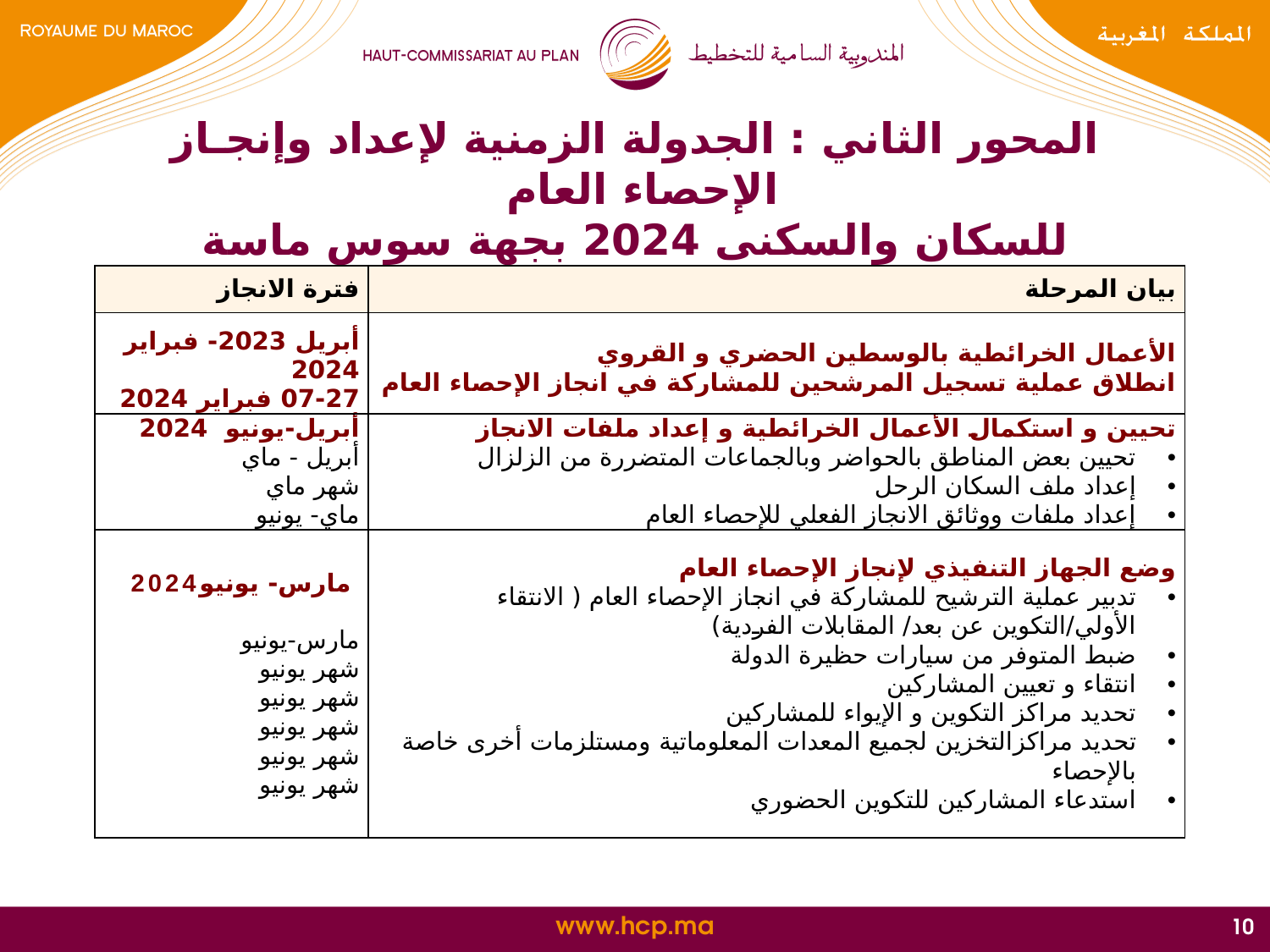

المحور الثاني : الجدولة الزمنية لإعداد وإنجـاز الإحصاء العام
للسكان والسكنى 2024 بجهة سوس ماسة
| فترة الانجاز | بيان المرحلة |
| --- | --- |
| أبريل 2023- فبراير 2024 07-27 فبراير 2024 | الأعمال الخرائطية بالوسطين الحضري و القروي انطلاق عملية تسجيل المرشحين للمشاركة في انجاز الإحصاء العام |
| أبريل-يونيو 2024 أبريل - ماي شهر ماي ماي- يونيو | تحيين و استكمال الأعمال الخرائطية و إعداد ملفات الانجاز تحيين بعض المناطق بالحواضر وبالجماعات المتضررة من الزلزال إعداد ملف السكان الرحل إعداد ملفات ووثائق الانجاز الفعلي للإحصاء العام |
| مارس- يونيو مارس-يونيو شهر يونيو شهر يونيو شهر يونيو شهر يونيو شهر يونيو | وضع الجهاز التنفيذي لإنجاز الإحصاء العام تدبير عملية الترشيح للمشاركة في انجاز الإحصاء العام ( الانتقاء الأولي/التكوين عن بعد/ المقابلات الفردية) ضبط المتوفر من سيارات حظيرة الدولة انتقاء و تعيين المشاركين تحديد مراكز التكوين و الإيواء للمشاركين تحديد مراكزالتخزين لجميع المعدات المعلوماتية ومستلزمات أخرى خاصة بالإحصاء استدعاء المشاركين للتكوين الحضوري |
10